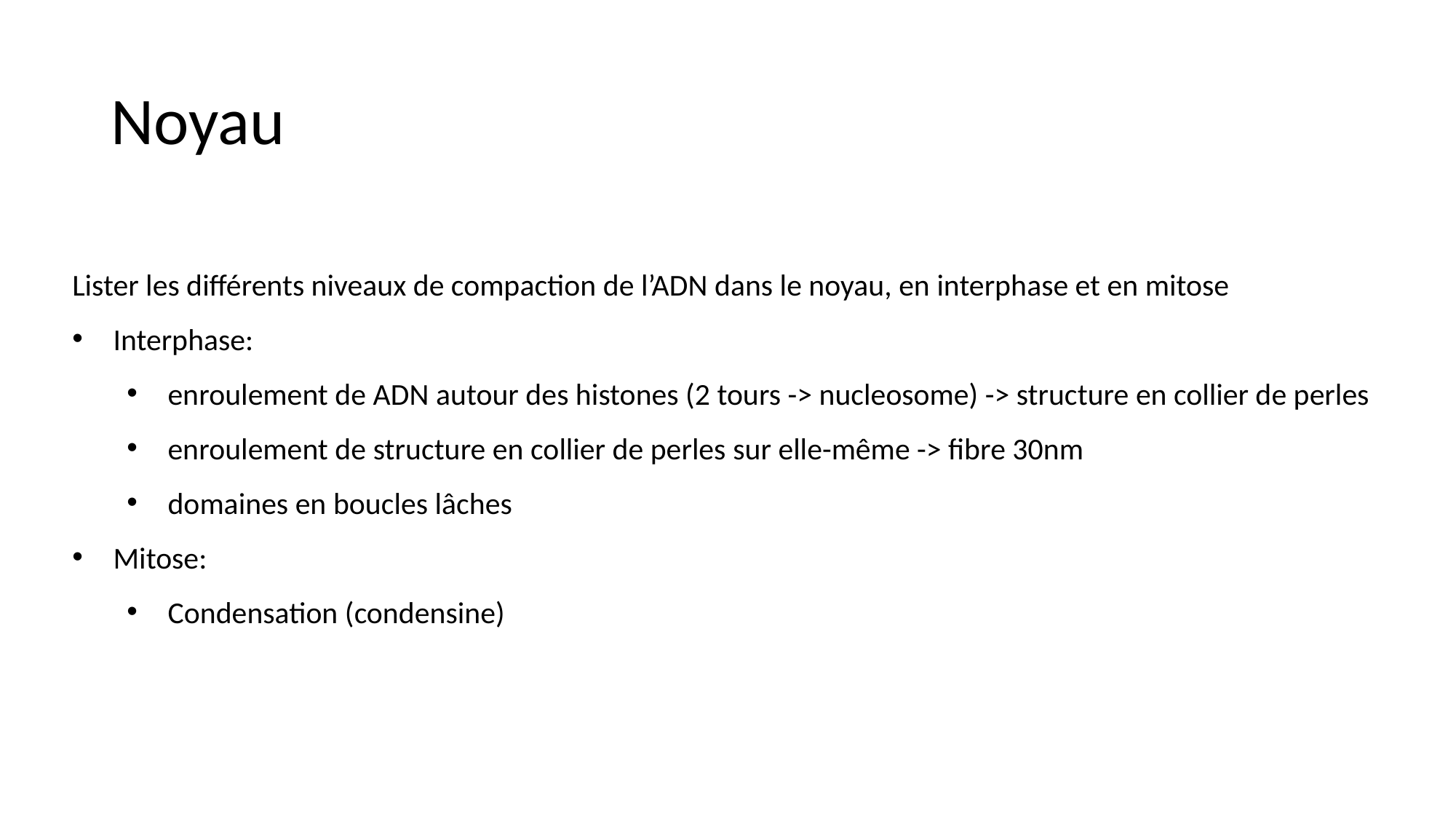

# Noyau
Lister les différents niveaux de compaction de l’ADN dans le noyau, en interphase et en mitose
Interphase:
enroulement de ADN autour des histones (2 tours -> nucleosome) -> structure en collier de perles
enroulement de structure en collier de perles sur elle-même -> fibre 30nm
domaines en boucles lâches
Mitose:
Condensation (condensine)